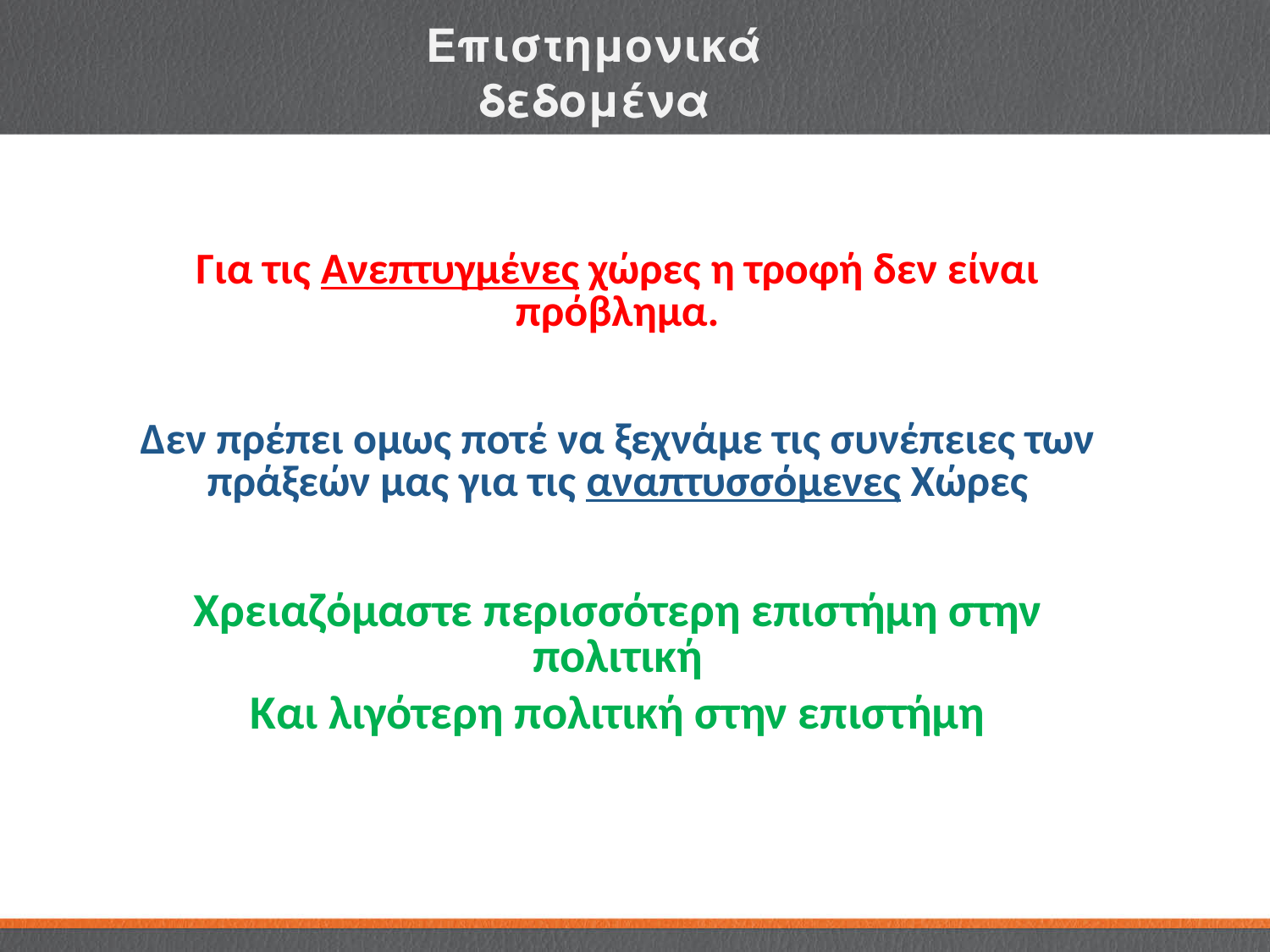

# Επιστημονικά δεδομένα

Για τις Ανεπτυγμένες χώρες η τροφή δεν είναι πρόβλημα.

Δεν πρέπει ομως ποτέ να ξεχνάμε τις συνέπειες των πράξεών μας για τις αναπτυσσόμενες Χώρες

Χρειαζόμαστε περισσότερη επιστήμη στην πολιτική
Και λιγότερη πολιτική στην επιστήμη